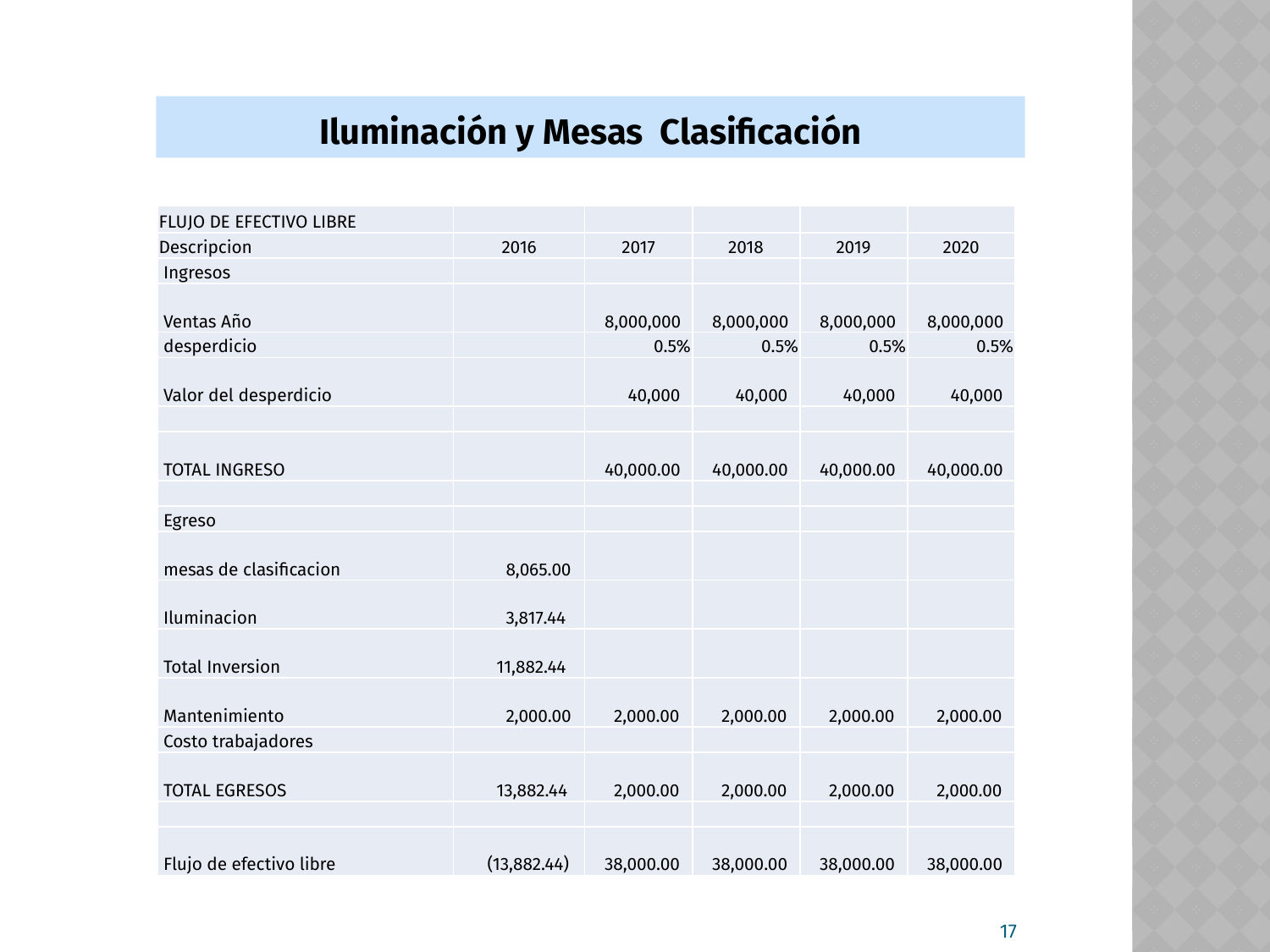

Iluminación y Mesas  Clasificación
| FLUJO DE EFECTIVO LIBRE |  |  |  |  |  |
| --- | --- | --- | --- | --- | --- |
| Descripcion | 2016 | 2017 | 2018 | 2019 | 2020 |
| Ingresos |  |  |  |  |  |
| Ventas Año |  | 8,000,000 | 8,000,000 | 8,000,000 | 8,000,000 |
| desperdicio |  | 0.5% | 0.5% | 0.5% | 0.5% |
| Valor del desperdicio |  | 40,000 | 40,000 | 40,000 | 40,000 |
|  |  |  |  |  |  |
| TOTAL INGRESO |  | 40,000.00 | 40,000.00 | 40,000.00 | 40,000.00 |
|  |  |  |  |  |  |
| Egreso |  |  |  |  |  |
| mesas de clasificacion | 8,065.00 |  |  |  |  |
| Iluminacion | 3,817.44 |  |  |  |  |
| Total Inversion | 11,882.44 |  |  |  |  |
| Mantenimiento | 2,000.00 | 2,000.00 | 2,000.00 | 2,000.00 | 2,000.00 |
| Costo trabajadores |  |  |  |  |  |
| TOTAL EGRESOS | 13,882.44 | 2,000.00 | 2,000.00 | 2,000.00 | 2,000.00 |
|  |  |  |  |  |  |
| Flujo de efectivo libre | (13,882.44) | 38,000.00 | 38,000.00 | 38,000.00 | 38,000.00 |
17